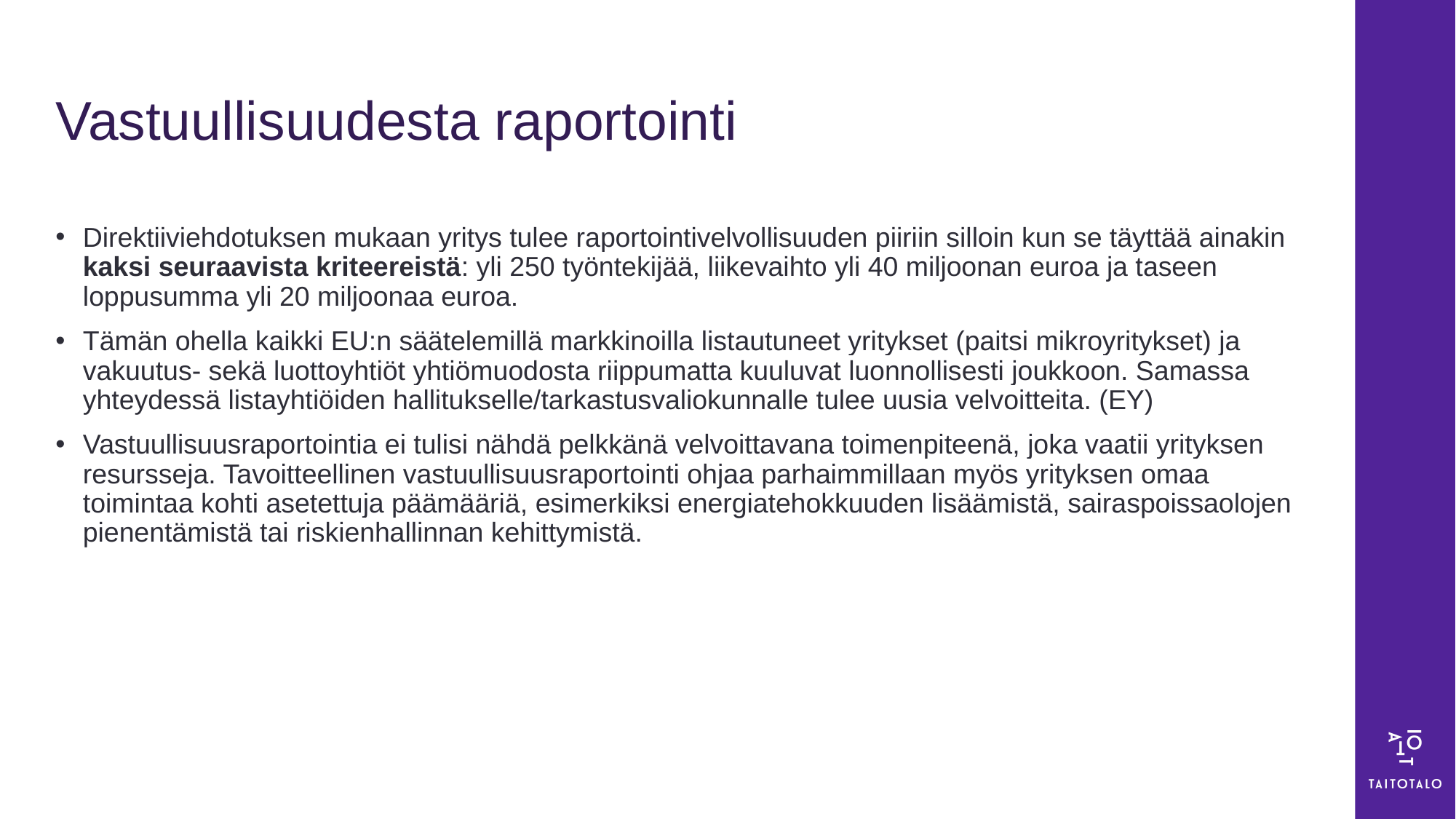

# Vastuullisuudesta raportointi
Direktiiviehdotuksen mukaan yritys tulee raportointivelvollisuuden piiriin silloin kun se täyttää ainakin kaksi seuraavista kriteereistä: yli 250 työntekijää, liikevaihto yli 40 miljoonan euroa ja taseen loppusumma yli 20 miljoonaa euroa.
Tämän ohella kaikki EU:n säätelemillä markkinoilla listautuneet yritykset (paitsi mikroyritykset) ja vakuutus- sekä luottoyhtiöt yhtiömuodosta riippumatta kuuluvat luonnollisesti joukkoon. Samassa yhteydessä listayhtiöiden hallitukselle/tarkastusvaliokunnalle tulee uusia velvoitteita. (EY)
Vastuullisuusraportointia ei tulisi nähdä pelkkänä velvoittavana toimenpiteenä, joka vaatii yrityksen resursseja. Tavoitteellinen vastuullisuusraportointi ohjaa parhaimmillaan myös yrityksen omaa toimintaa kohti asetettuja päämääriä, esimerkiksi energiatehokkuuden lisäämistä, sairaspoissaolojen pienentämistä tai riskienhallinnan kehittymistä.